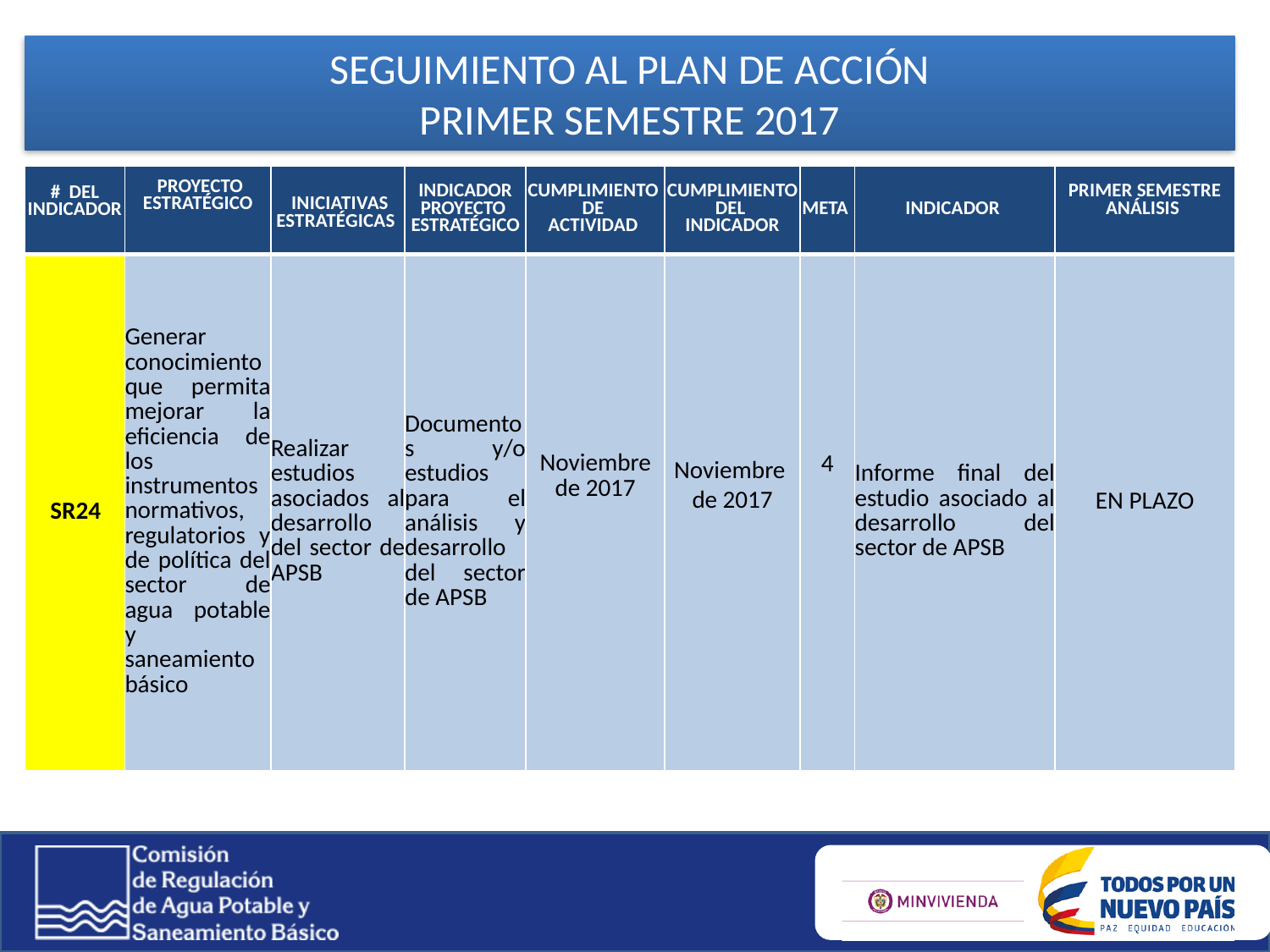

SEGUIMIENTO AL PLAN DE ACCIÓN
PRIMER SEMESTRE 2017
| # DEL INDICADOR | PROYECTO ESTRATÉGICO | INICIATIVAS ESTRATÉGICAS | INDICADOR PROYECTO ESTRATÉGICO | CUMPLIMIENTO DE ACTIVIDAD | CUMPLIMIENTO DEL INDICADOR | META | INDICADOR | PRIMER SEMESTRE ANÁLISIS |
| --- | --- | --- | --- | --- | --- | --- | --- | --- |
| SR24 | Generar conocimiento que permita mejorar la eficiencia de los instrumentos normativos, regulatorios y de política del sector de agua potable y saneamiento básico | Realizar estudios asociados al desarrollo del sector de APSB | Documentos y/o estudios para el análisis y desarrollo del sector de APSB | Noviembre de 2017 | Noviembre de 2017 | 4 | Informe final del estudio asociado al desarrollo del sector de APSB | EN PLAZO |